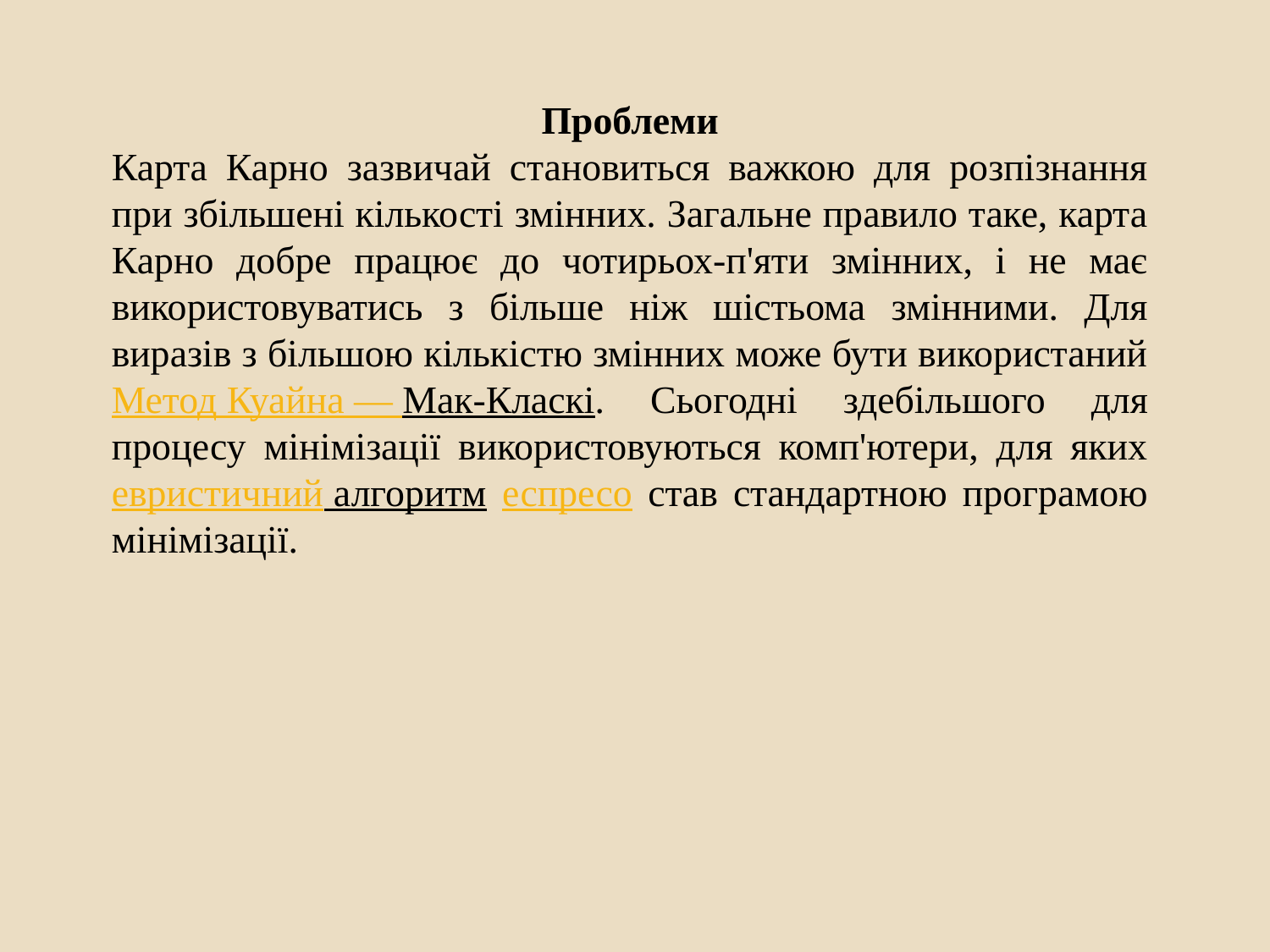

Проблеми
Карта Карно зазвичай становиться важкою для розпізнання при збільшені кількості змінних. Загальне правило таке, карта Карно добре працює до чотирьох-п'яти змінних, і не має використовуватись з більше ніж шістьома змінними. Для виразів з більшою кількістю змінних може бути використаний Метод Куайна — Мак-Класкі. Сьогодні здебільшого для процесу мінімізації використовуються комп'ютери, для яких евристичний алгоритм еспресо став стандартною програмою мінімізації.